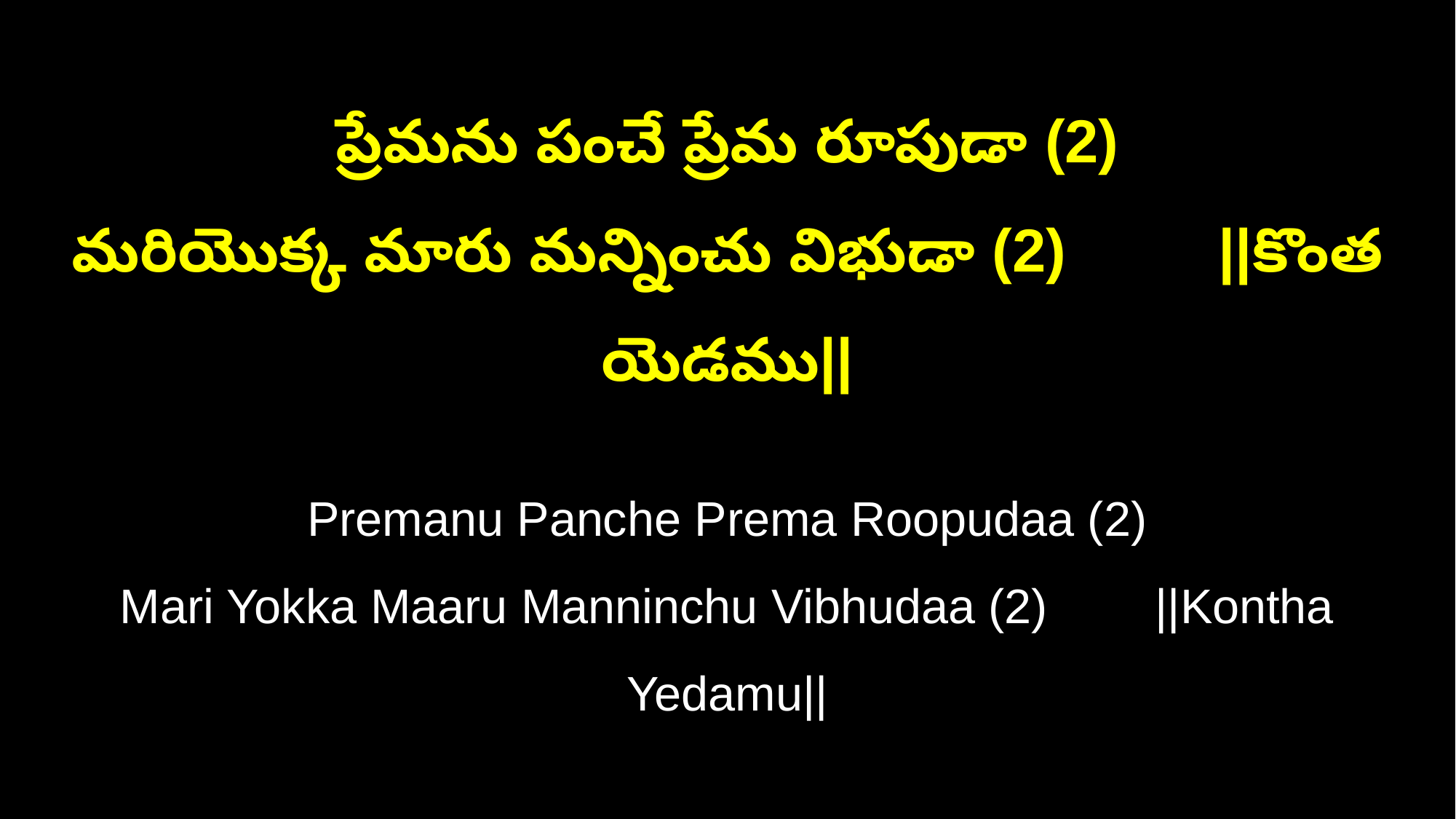

ప్రేమను పంచే ప్రేమ రూపుడా (2)
మరియొక్క మారు మన్నించు విభుడా (2)         ||కొంత యెడము||
Premanu Panche Prema Roopudaa (2)
Mari Yokka Maaru Manninchu Vibhudaa (2)        ||Kontha Yedamu||